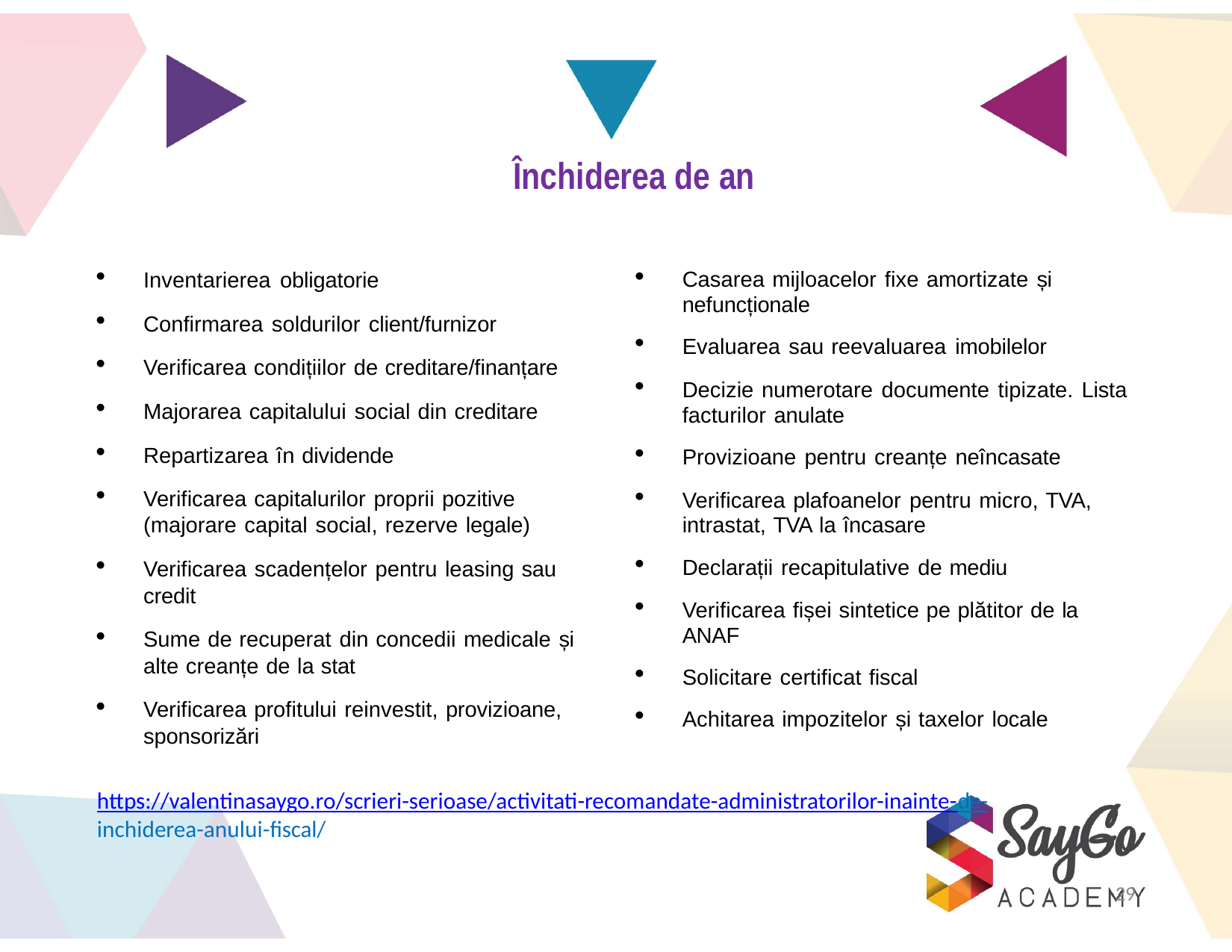

# Închiderea de an
Casarea mijloacelor fixe amortizate și nefuncționale
Evaluarea sau reevaluarea imobilelor
Decizie numerotare documente tipizate. Lista facturilor anulate
Provizioane pentru creanțe neîncasate
Verificarea plafoanelor pentru micro, TVA, intrastat, TVA la încasare
Declarații recapitulative de mediu
Verificarea fișei sintetice pe plătitor de la ANAF
Solicitare certificat fiscal
Achitarea impozitelor și taxelor locale
Inventarierea obligatorie
Confirmarea soldurilor client/furnizor
Verificarea condițiilor de creditare/finanțare
Majorarea capitalului social din creditare
Repartizarea în dividende
Verificarea capitalurilor proprii pozitive (majorare capital social, rezerve legale)
Verificarea scadențelor pentru leasing sau credit
Sume de recuperat din concedii medicale și alte creanțe de la stat
Verificarea profitului reinvestit, provizioane, sponsorizări
https://valentinasaygo.ro/scrieri-serioase/activitati-recomandate-administratorilor-inainte-de-inchiderea-anului-fiscal/

29